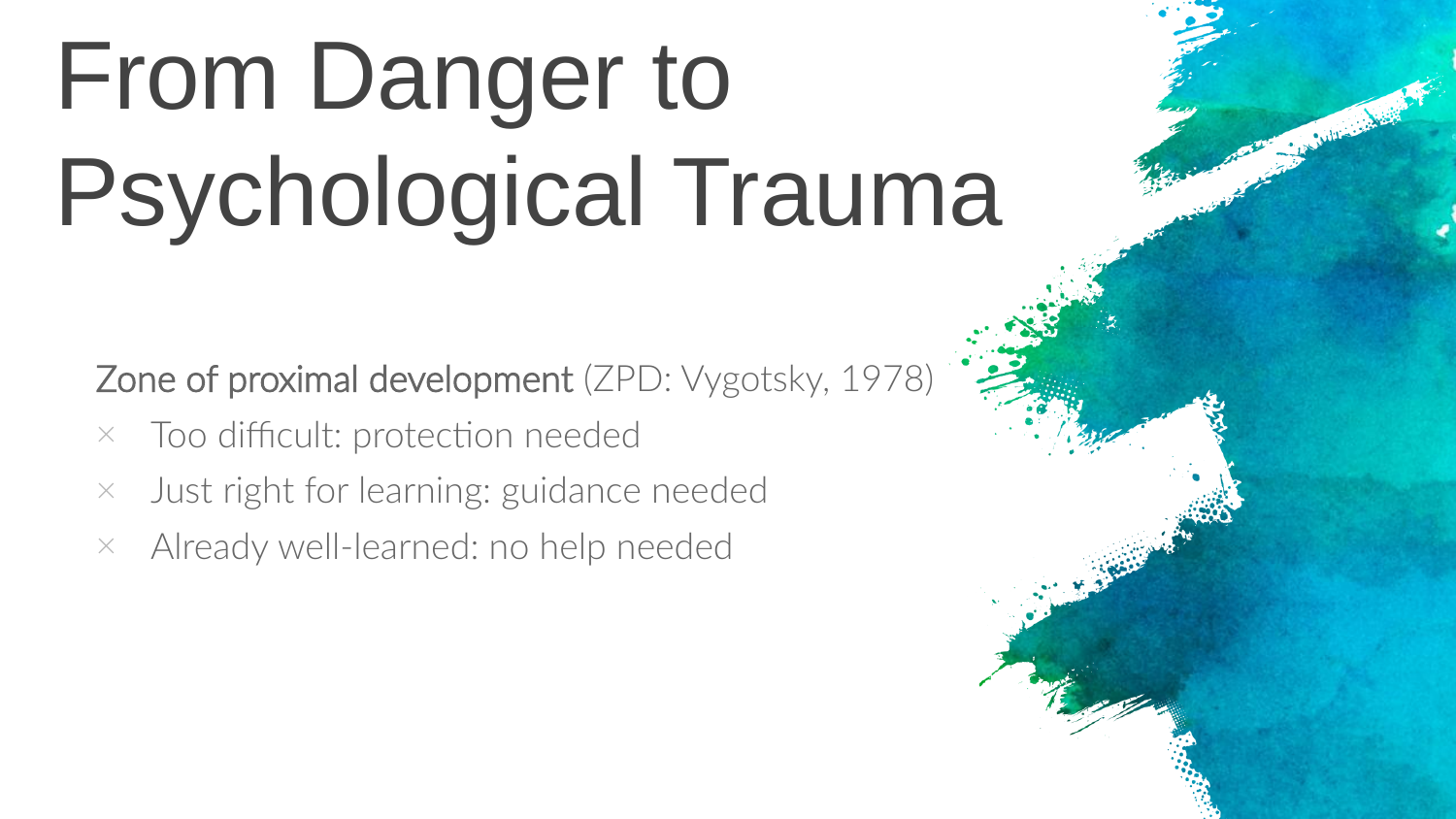

# From Danger to Psychological Trauma
Zone of proximal development (ZPD: Vygotsky, 1978)
Too difficult: protection needed
Just right for learning: guidance needed
Already well-learned: no help needed